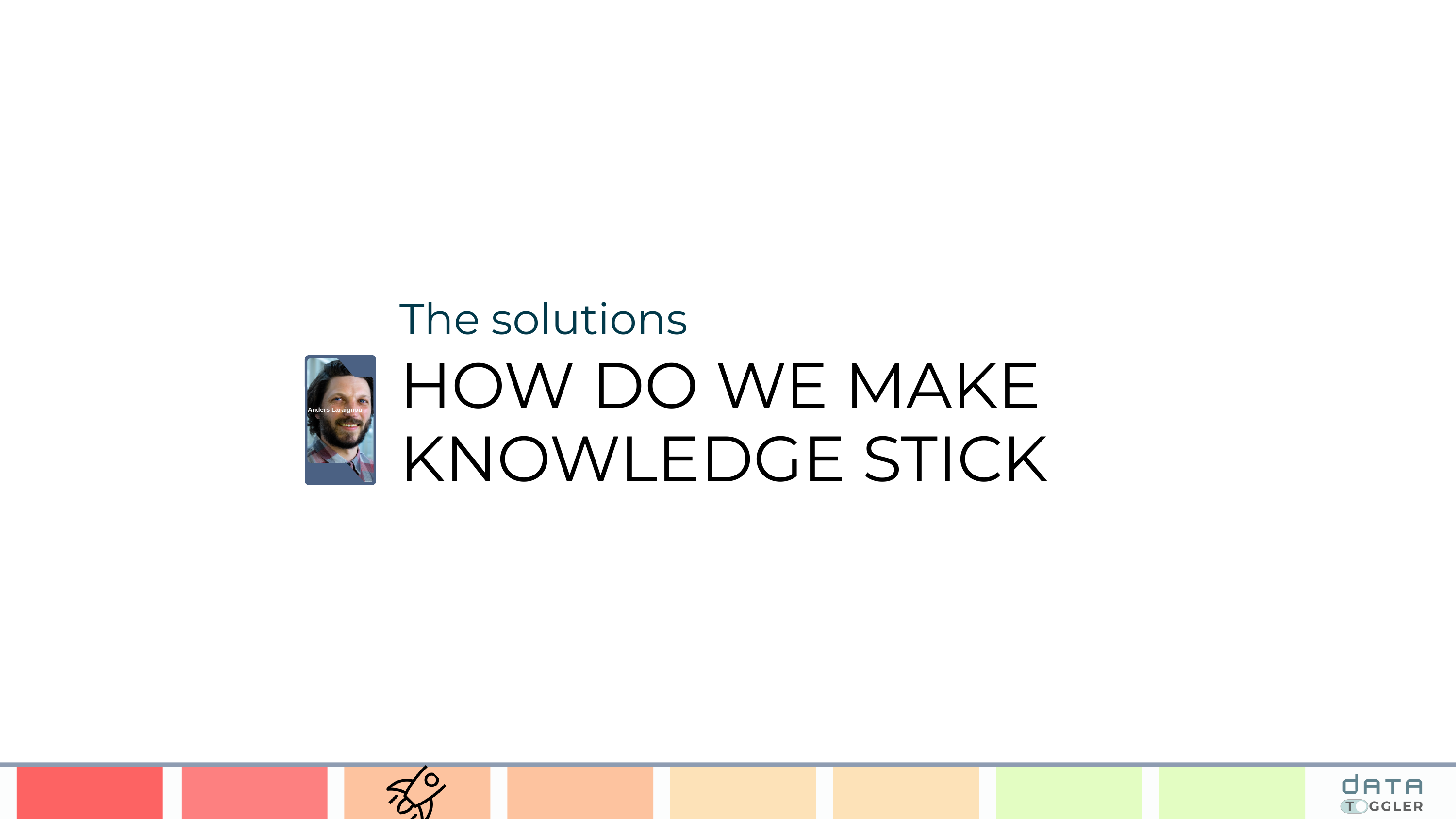

The solutions
HOW DO WE MAKE KNOWLEDGE STICK

Anders Laraignou